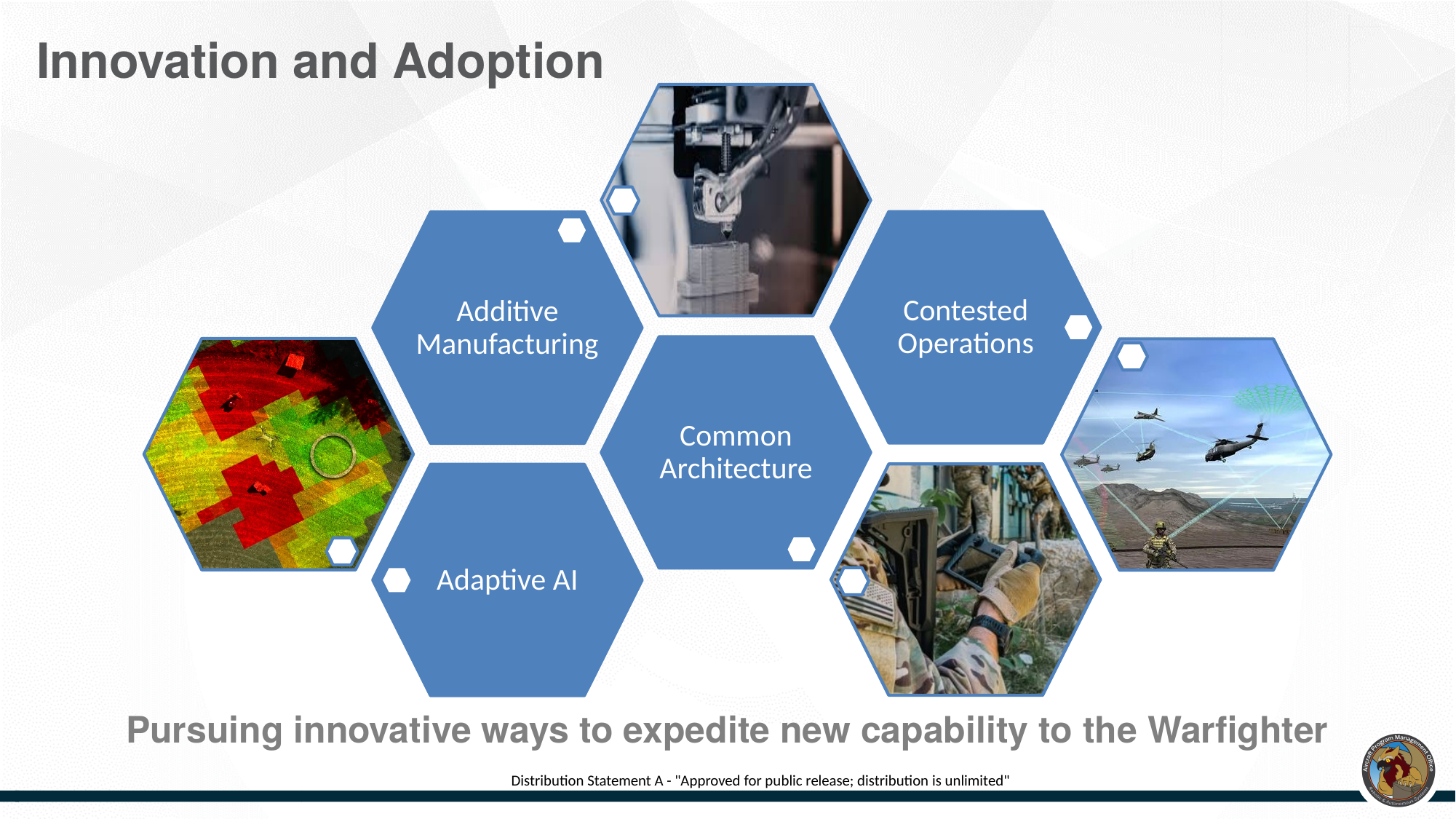

# Innovation and Adoption
Adaptive AI
Common Architecture
Additive Manufacturing
Contested Operations
Pursuing innovative ways to expedite new capability to the Warfighter

Distribution Statement A - "Approved for public release; distribution is unlimited"